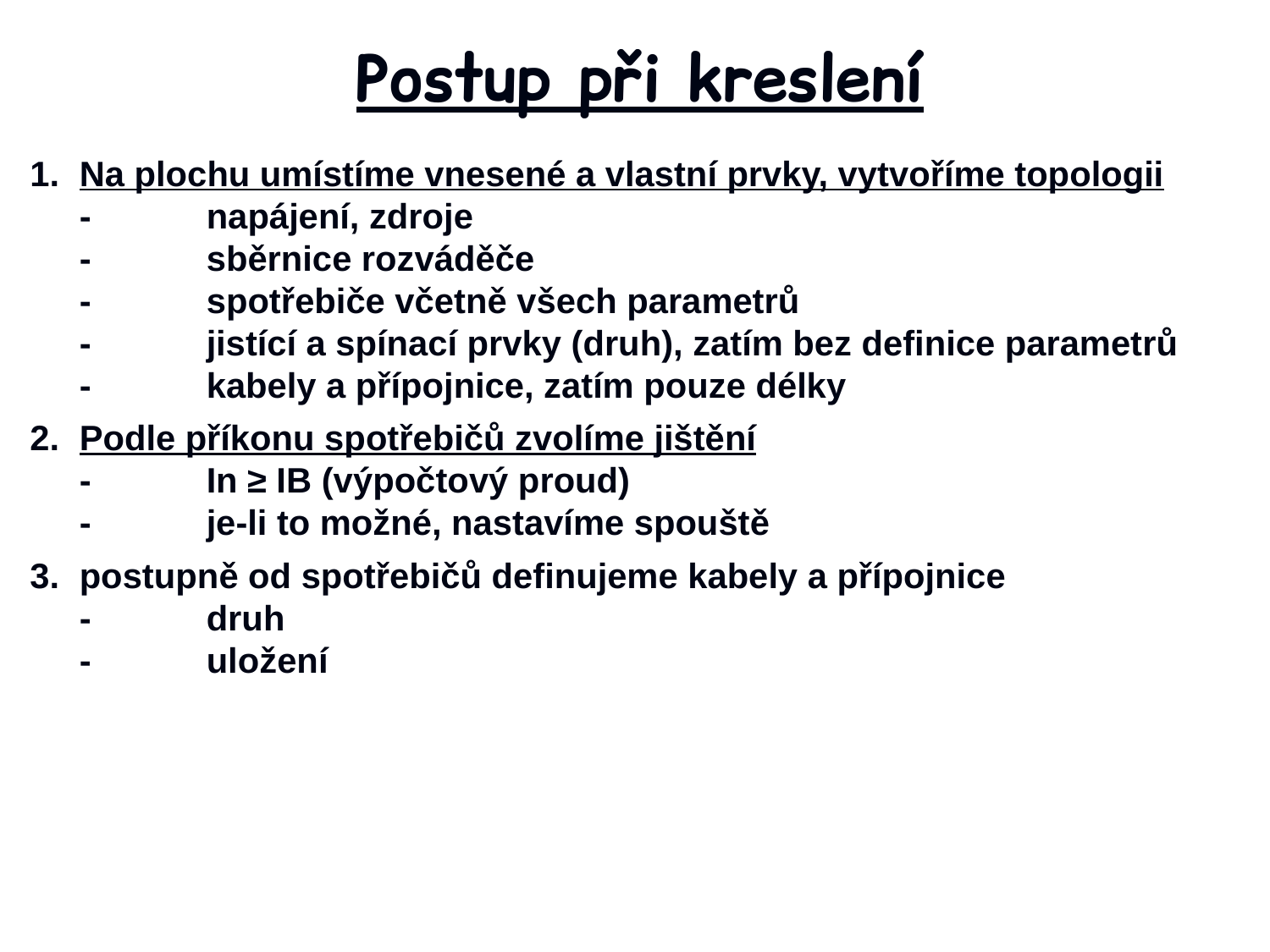

# Postup při kreslení
1.	Na plochu umístíme vnesené a vlastní prvky, vytvoříme topologii
	-	napájení, zdroje
	-	sběrnice rozváděče
	-	spotřebiče včetně všech parametrů
	-	jistící a spínací prvky (druh), zatím bez definice parametrů
	-	kabely a přípojnice, zatím pouze délky
2.	Podle příkonu spotřebičů zvolíme jištění
	-	In ≥ IB (výpočtový proud)
	-	je-li to možné, nastavíme spouště
3.	postupně od spotřebičů definujeme kabely a přípojnice
	-	druh
	-	uložení